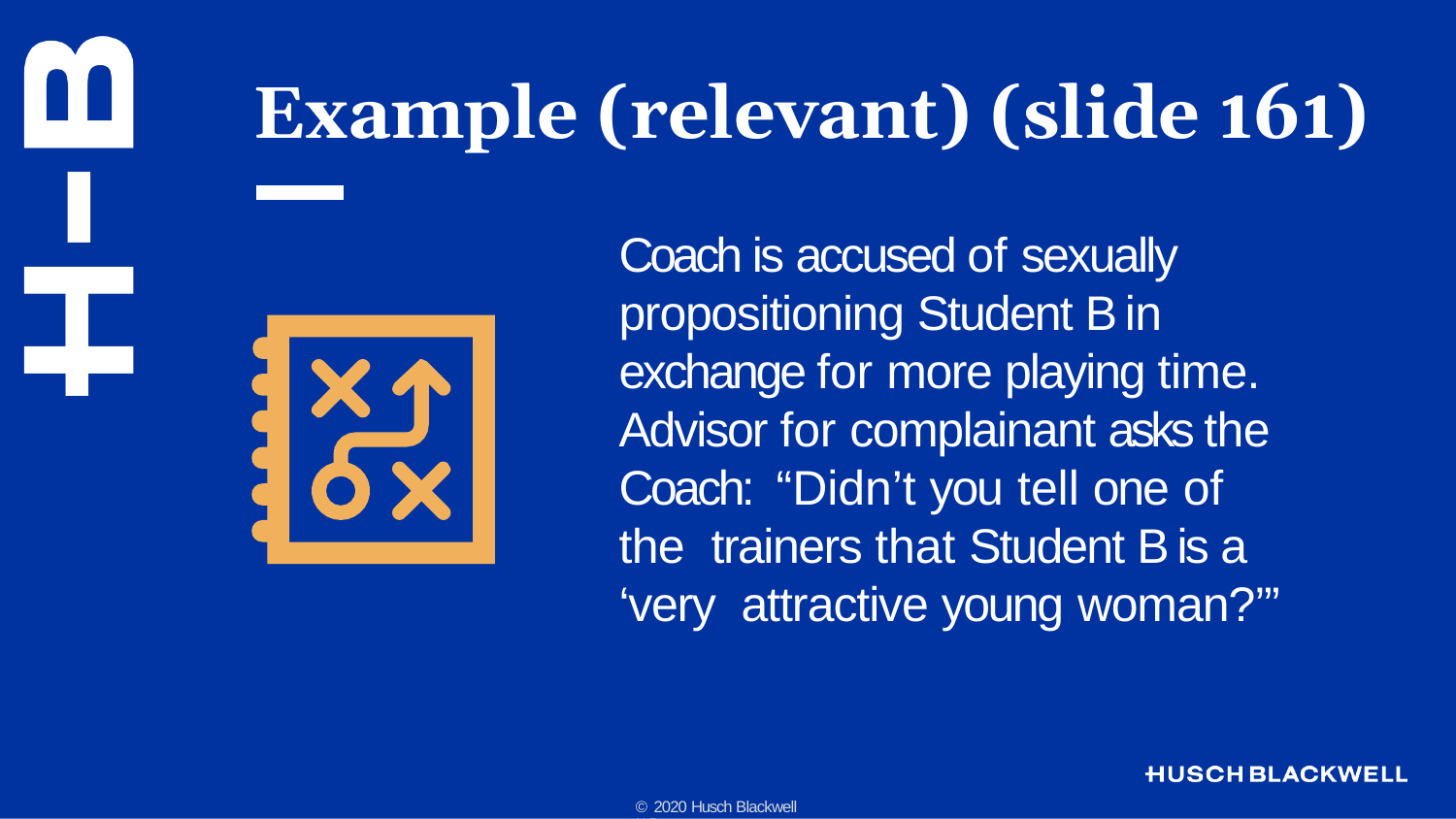

# Example (relevant) (slide 161)

Coach is accused of sexually  propositioning Student B in  exchange for more playing time.  Advisor for complainant asks the  Coach:	“Didn’t you tell one of the  trainers that Student B is a ‘very  attractive young woman?’”

© 2020 Husch Blackwell LLP